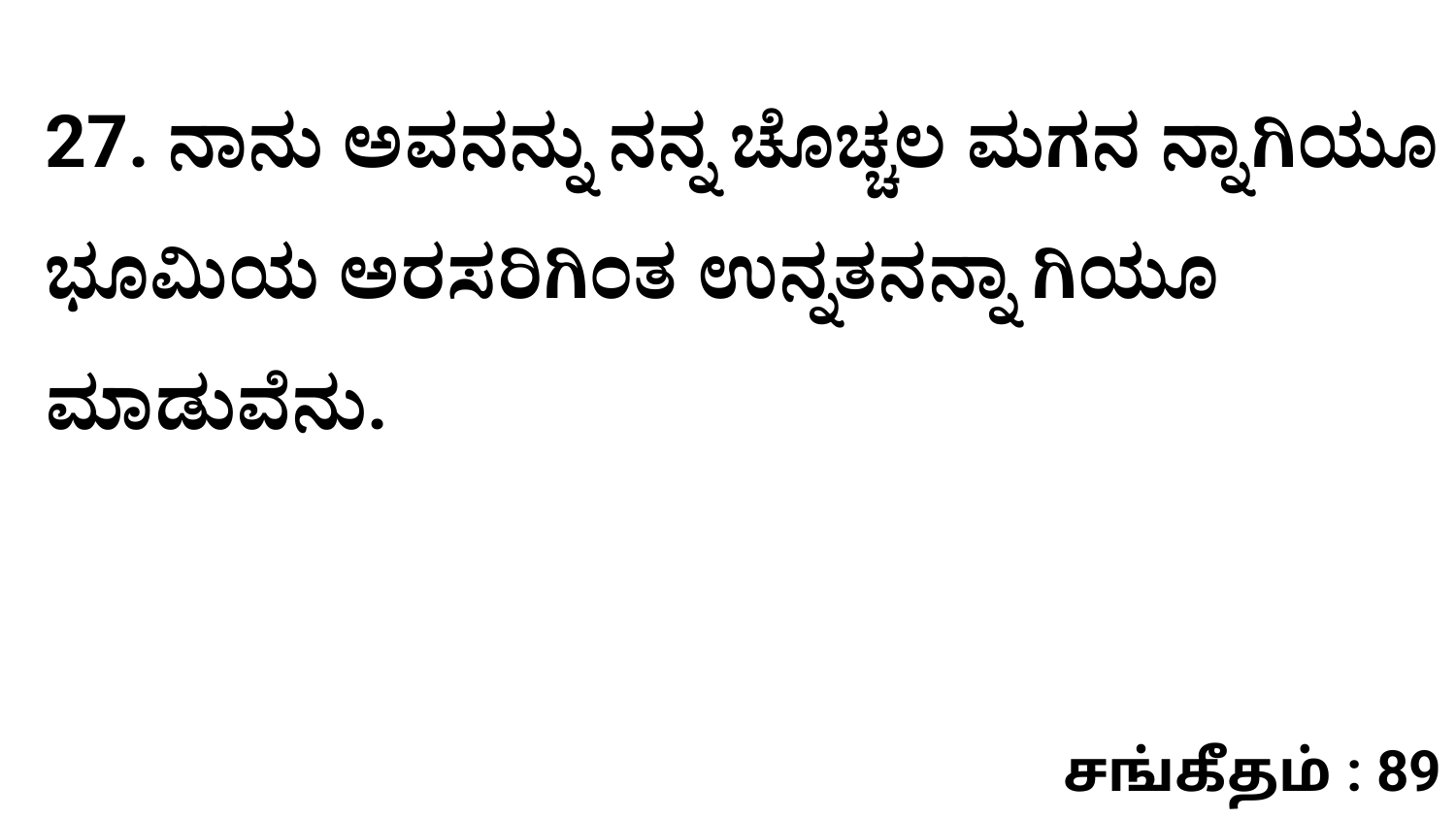

27. ನಾನು ಅವನನ್ನು ನನ್ನ ಚೊಚ್ಚಲ ಮಗನ ನ್ನಾಗಿಯೂ ಭೂಮಿಯ ಅರಸರಿಗಿಂತ ಉನ್ನತನನ್ನಾ ಗಿಯೂ ಮಾಡುವೆನು.
சங்கீதம் : 89